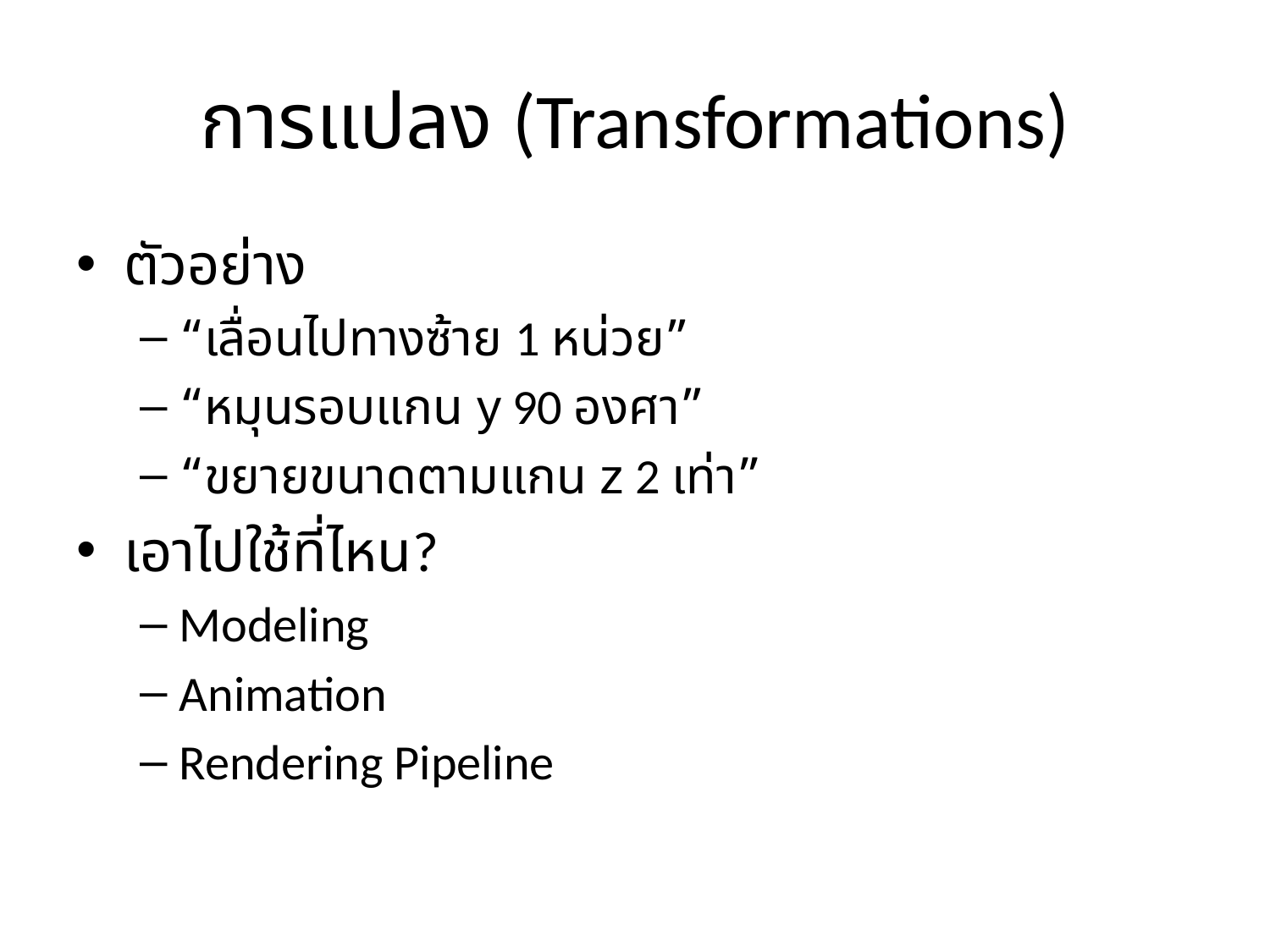

# การแปลง (Transformations)
ตัวอย่าง
“เลื่อนไปทางซ้าย 1 หน่วย”
“หมุนรอบแกน y 90 องศา”
“ขยายขนาดตามแกน z 2 เท่า”
เอาไปใช้ที่ไหน?
Modeling
Animation
Rendering Pipeline